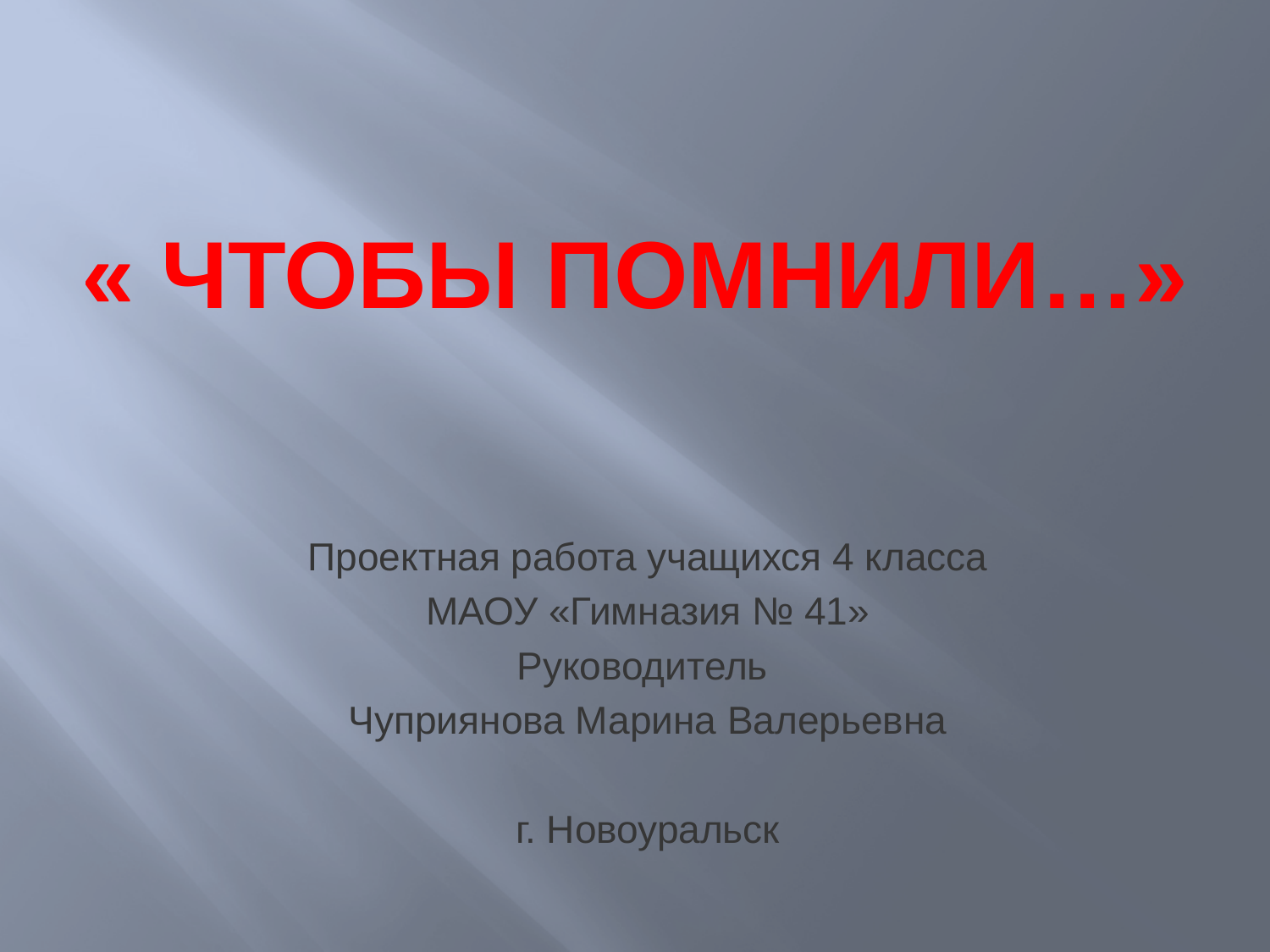

# « Чтобы помнили…»
Проектная работа учащихся 4 класса
МАОУ «Гимназия № 41»
Руководитель
Чуприянова Марина Валерьевна

г. Новоуральск